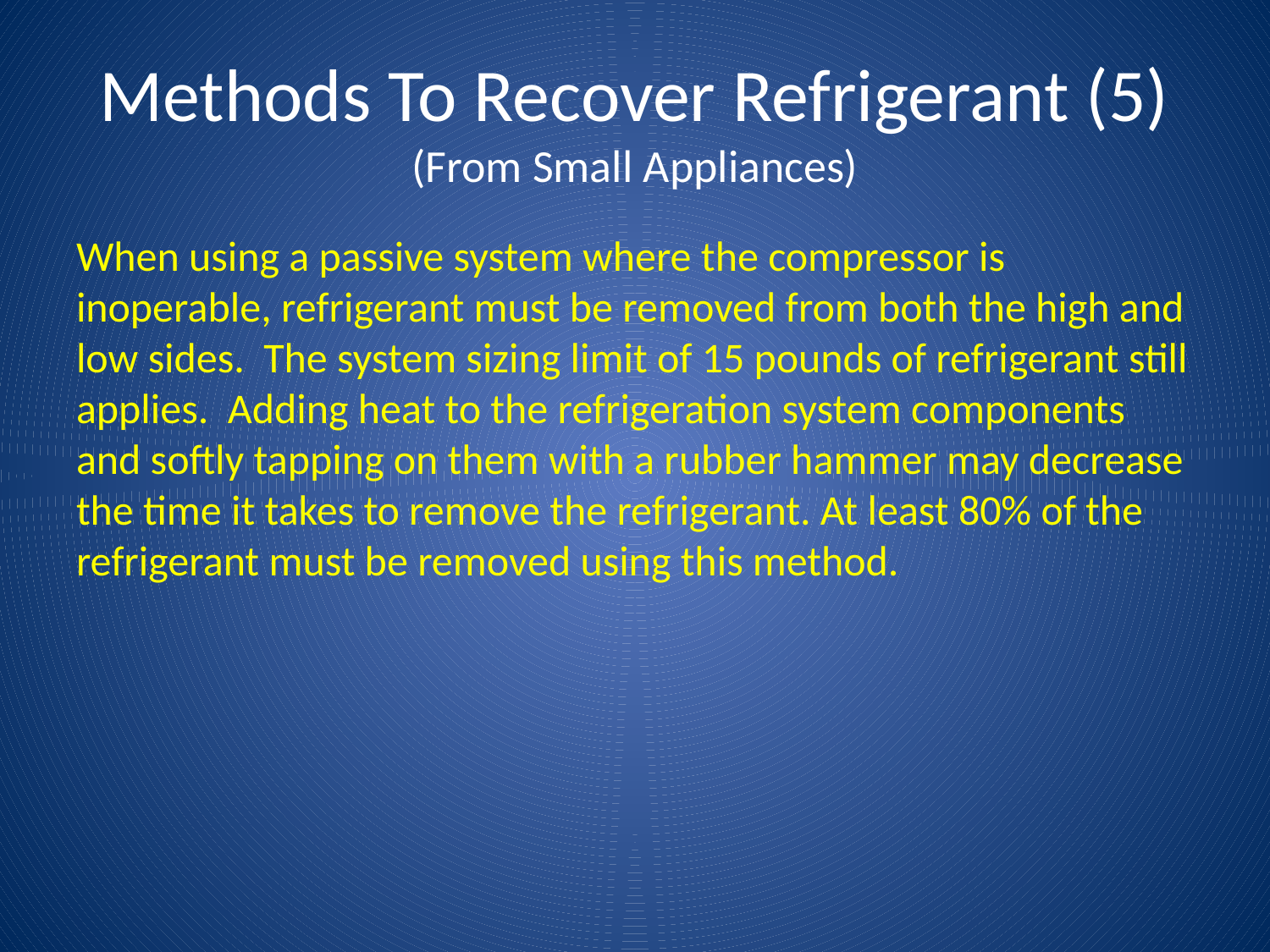

# Methods To Recover Refrigerant (5) (From Small Appliances)
When using a passive system where the compressor is inoperable, refrigerant must be removed from both the high and low sides.  The system sizing limit of 15 pounds of refrigerant still applies.  Adding heat to the refrigeration system components and softly tapping on them with a rubber hammer may decrease the time it takes to remove the refrigerant. At least 80% of the refrigerant must be removed using this method.